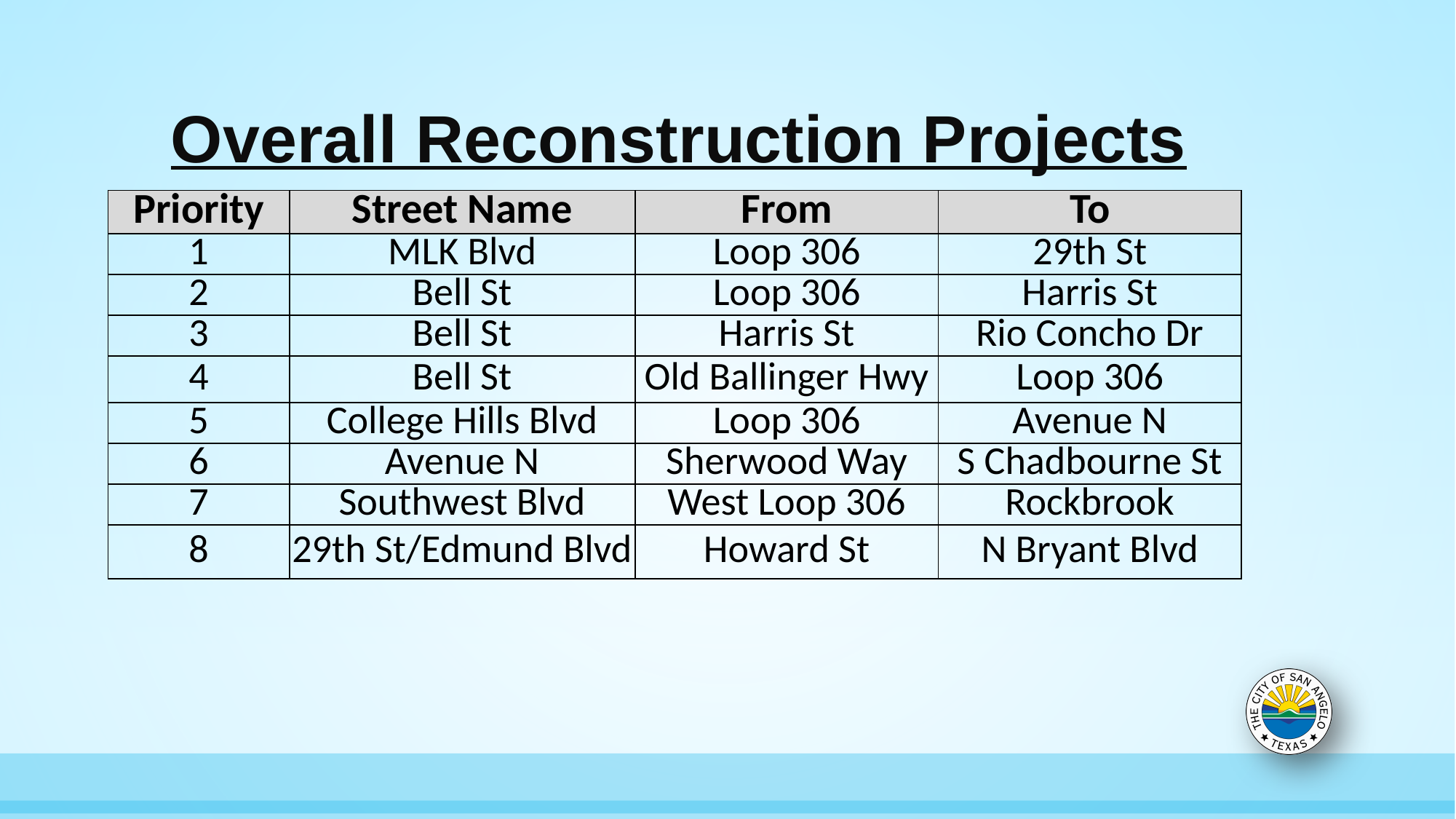

# Overall Reconstruction Projects
| Priority | Street Name | From | To |
| --- | --- | --- | --- |
| 1 | MLK Blvd | Loop 306 | 29th St |
| 2 | Bell St | Loop 306 | Harris St |
| 3 | Bell St | Harris St | Rio Concho Dr |
| 4 | Bell St | Old Ballinger Hwy | Loop 306 |
| 5 | College Hills Blvd | Loop 306 | Avenue N |
| 6 | Avenue N | Sherwood Way | S Chadbourne St |
| 7 | Southwest Blvd | West Loop 306 | Rockbrook |
| 8 | 29th St/Edmund Blvd | Howard St | N Bryant Blvd |